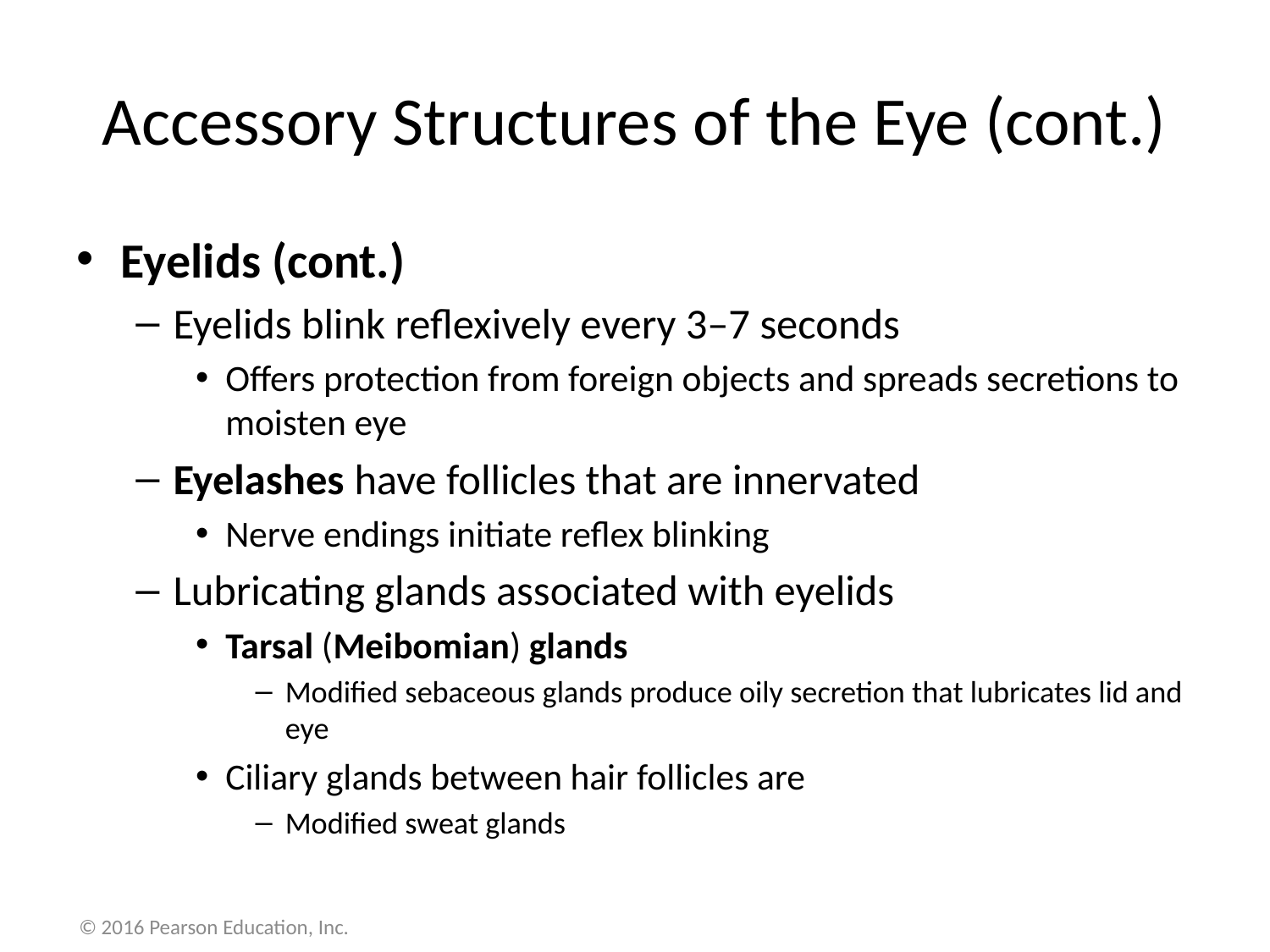

# Accessory Structures of the Eye (cont.)
Eyelids (cont.)
Eyelids blink reflexively every 3–7 seconds
Offers protection from foreign objects and spreads secretions to moisten eye
Eyelashes have follicles that are innervated
Nerve endings initiate reflex blinking
Lubricating glands associated with eyelids
Tarsal (Meibomian) glands
Modified sebaceous glands produce oily secretion that lubricates lid and eye
Ciliary glands between hair follicles are
Modified sweat glands
© 2016 Pearson Education, Inc.